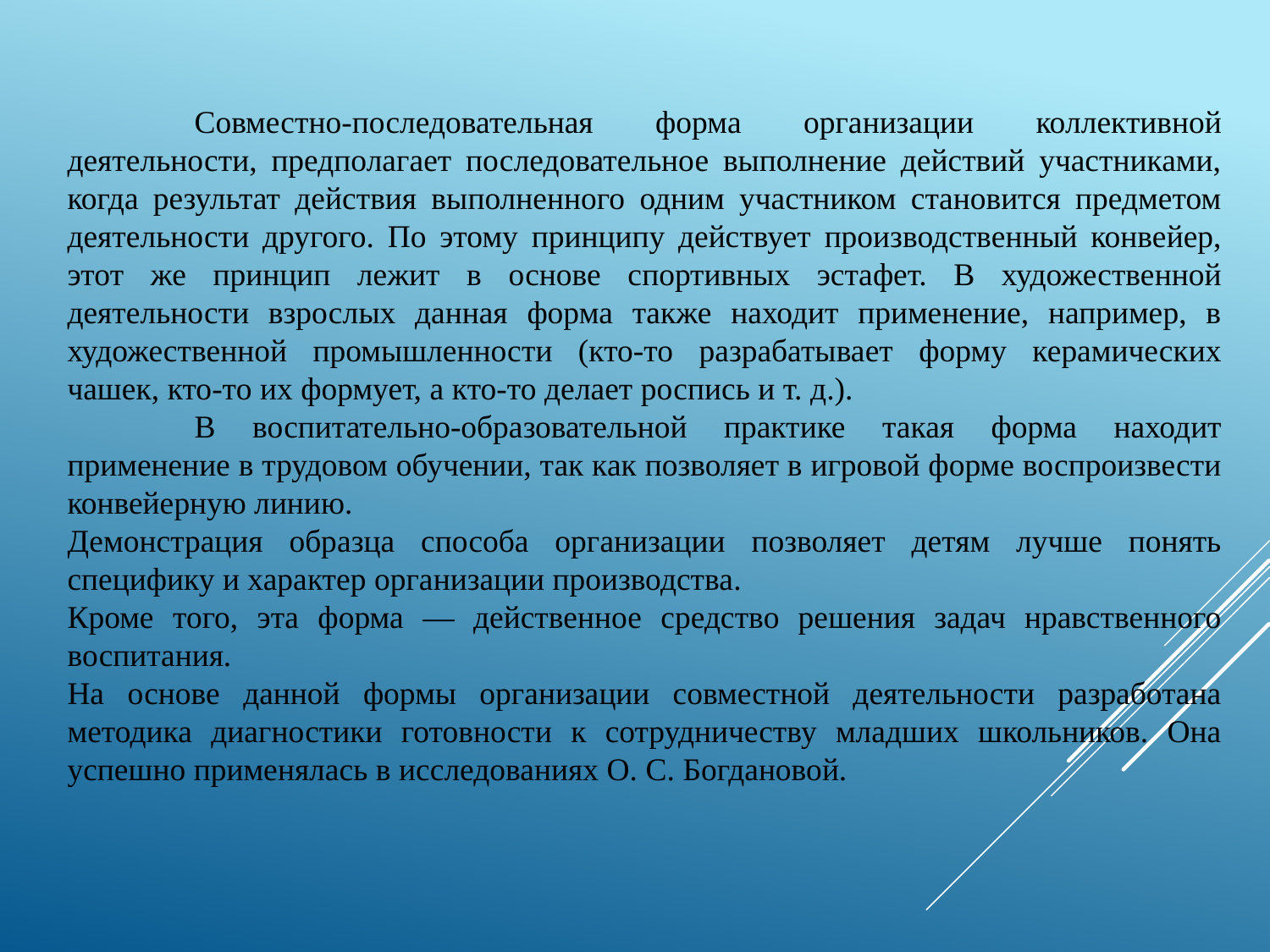

Совместно-последовательная форма организации коллективной деятельности, предполагает последовательное выполнение действий участниками, когда результат действия выполненного одним участником становится предметом деятельности другого. По этому принципу действует производственный конвейер, этот же принцип лежит в основе спортивных эстафет. В художественной деятельности взрослых данная форма также находит применение, например, в художественной промышленности (кто-то разрабатывает форму керамических чашек, кто-то их формует, а кто-то делает роспись и т. д.).
	В воспитательно-образовательной практике такая форма находит применение в трудовом обучении, так как позволяет в игровой форме воспроизвести конвейерную линию.
Демонстрация образца способа организации позволяет детям лучше понять специфику и характер организации производства.
Кроме того, эта форма — действенное средство решения задач нравственного воспитания.
На основе данной формы организации совместной деятельности разработана методика диагностики готовности к сотрудничеству младших школьников. Она успешно применялась в исследованиях О. С. Богдановой.